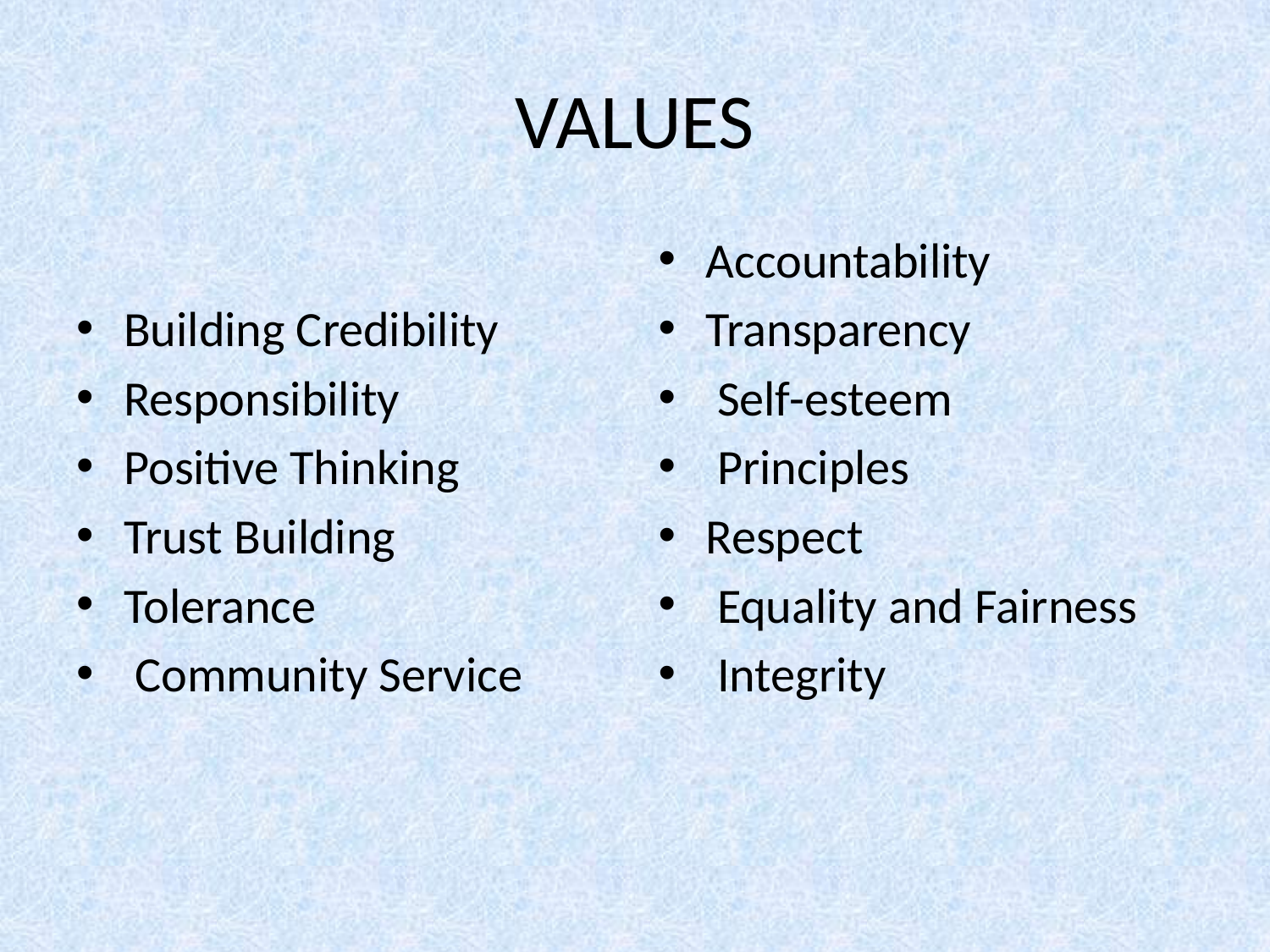

# VALUES

Building Credibility
Responsibility
Positive Thinking
Trust Building
Tolerance
 Community Service

Accountability
Transparency
 Self-esteem
 Principles
Respect
 Equality and Fairness
 Integrity